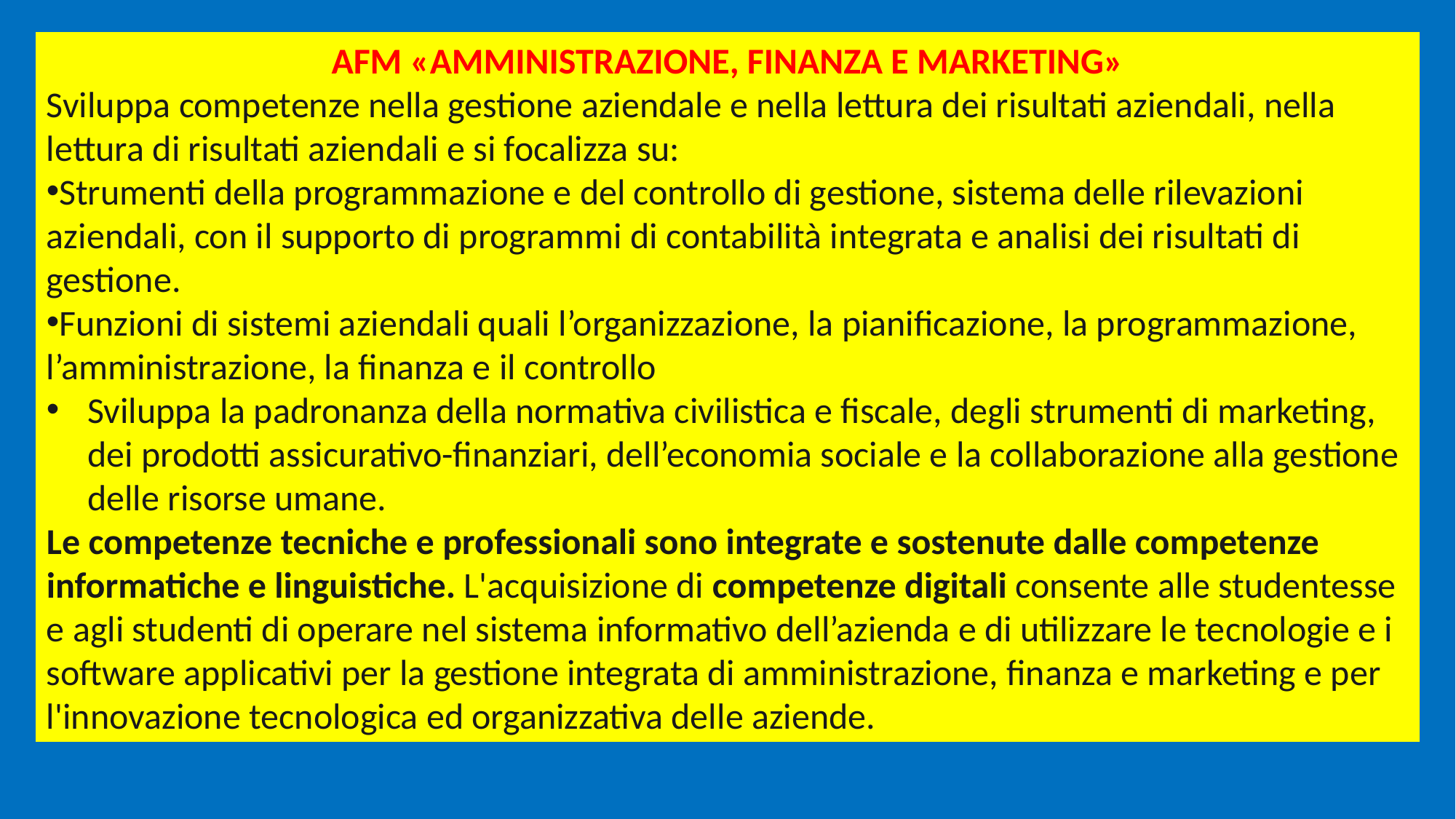

AFM «AMMINISTRAZIONE, FINANZA E MARKETING»
Sviluppa competenze nella gestione aziendale e nella lettura dei risultati aziendali, nella lettura di risultati aziendali e si focalizza su:
Strumenti della programmazione e del controllo di gestione, sistema delle rilevazioni aziendali, con il supporto di programmi di contabilità integrata e analisi dei risultati di gestione.
Funzioni di sistemi aziendali quali l’organizzazione, la pianificazione, la programmazione, l’amministrazione, la finanza e il controllo
Sviluppa la padronanza della normativa civilistica e fiscale, degli strumenti di marketing, dei prodotti assicurativo-finanziari, dell’economia sociale e la collaborazione alla gestione delle risorse umane.
Le competenze tecniche e professionali sono integrate e sostenute dalle competenze informatiche e linguistiche. L'acquisizione di competenze digitali consente alle studentesse e agli studenti di operare nel sistema informativo dell’azienda e di utilizzare le tecnologie e i software applicativi per la gestione integrata di amministrazione, finanza e marketing e per l'innovazione tecnologica ed organizzativa delle aziende.